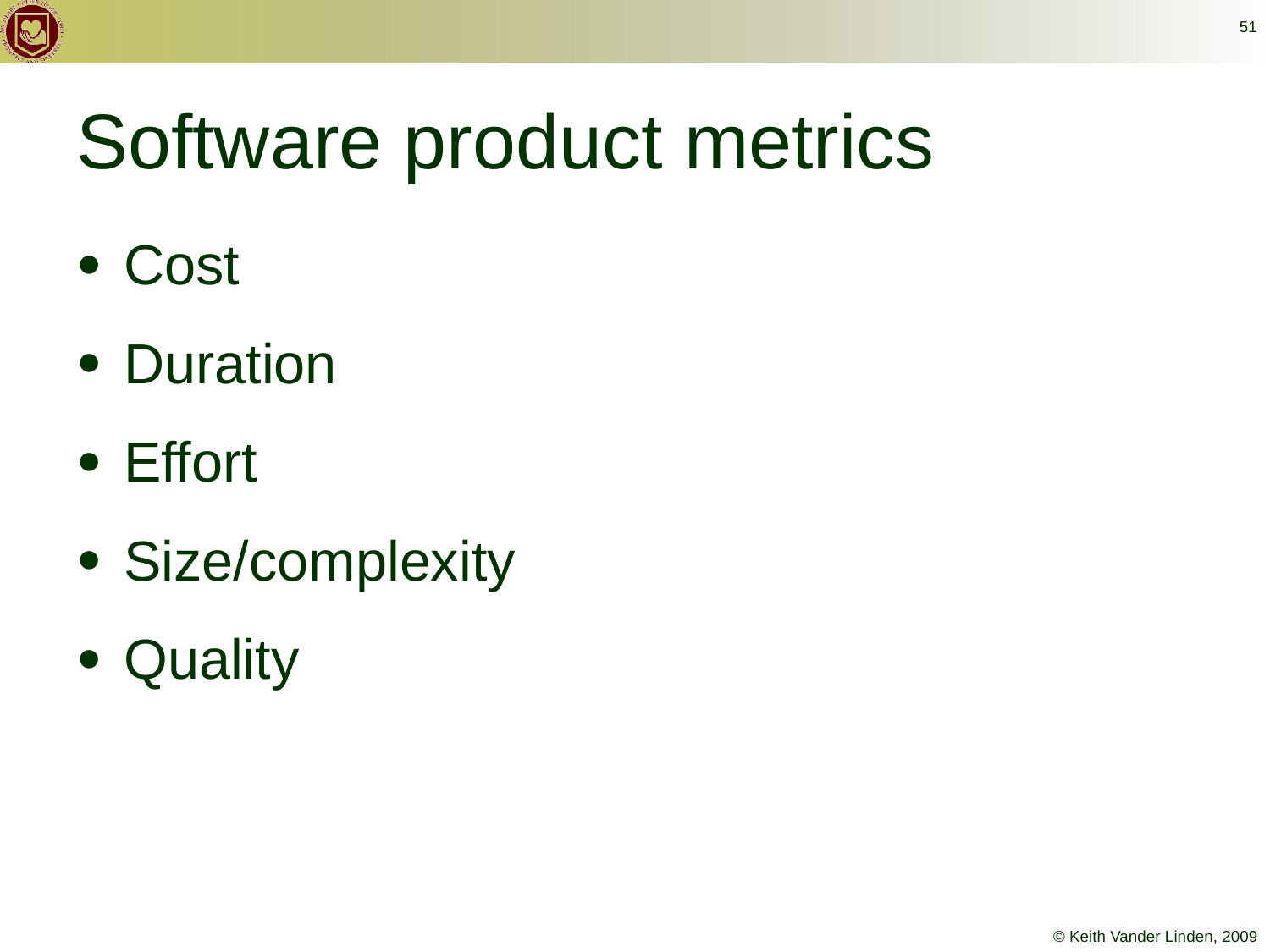

51
# Software product metrics
Cost

Duration

Effort

Size/complexity

Quality